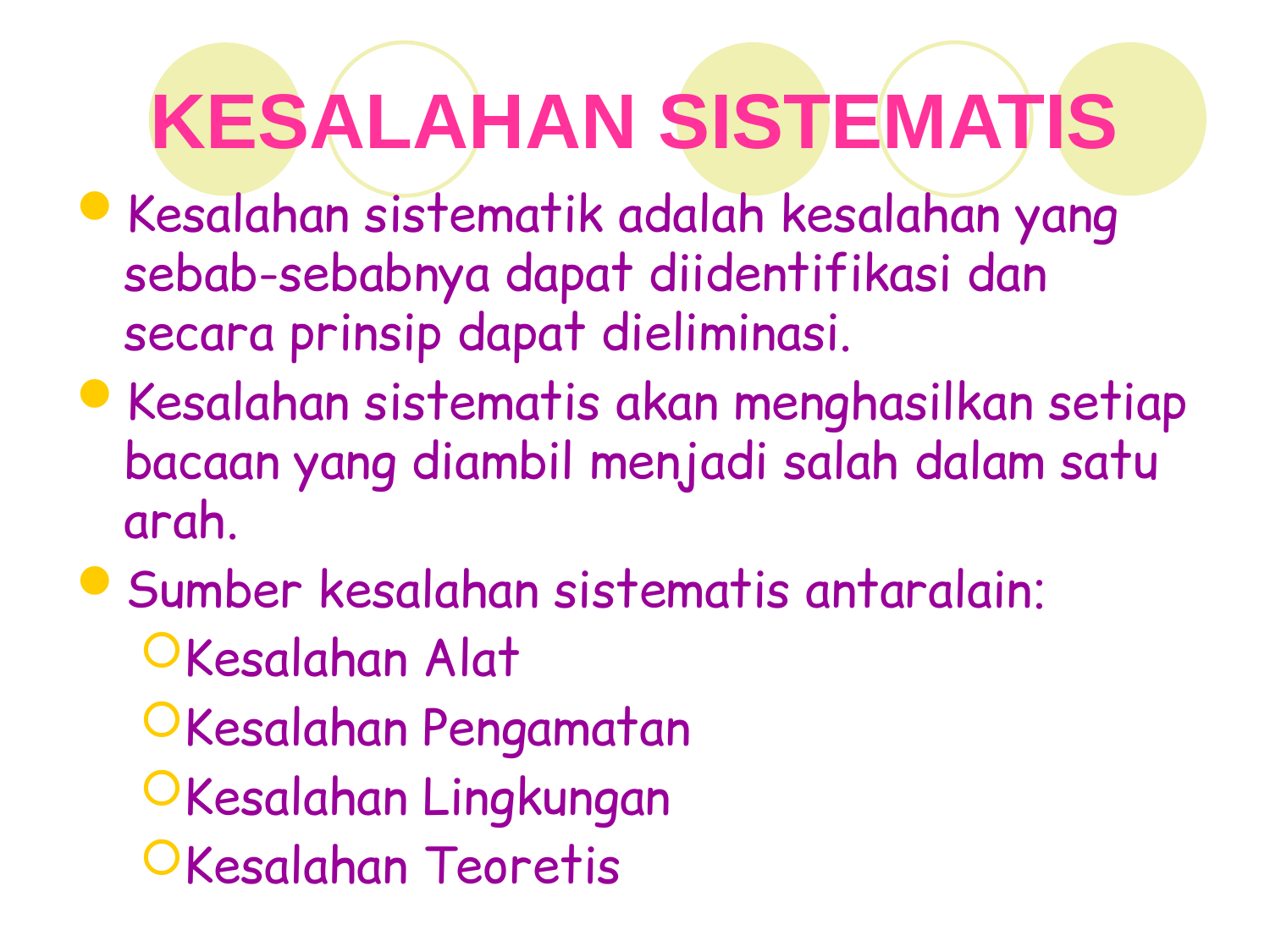

# KESALAHAN SISTEMATIS
Kesalahan sistematik adalah kesalahan yang sebab-sebabnya dapat diidentifikasi dan secara prinsip dapat dieliminasi.
Kesalahan sistematis akan menghasilkan setiap bacaan yang diambil menjadi salah dalam satu arah.
Sumber kesalahan sistematis antaralain:
Kesalahan Alat
Kesalahan Pengamatan
Kesalahan Lingkungan
Kesalahan Teoretis